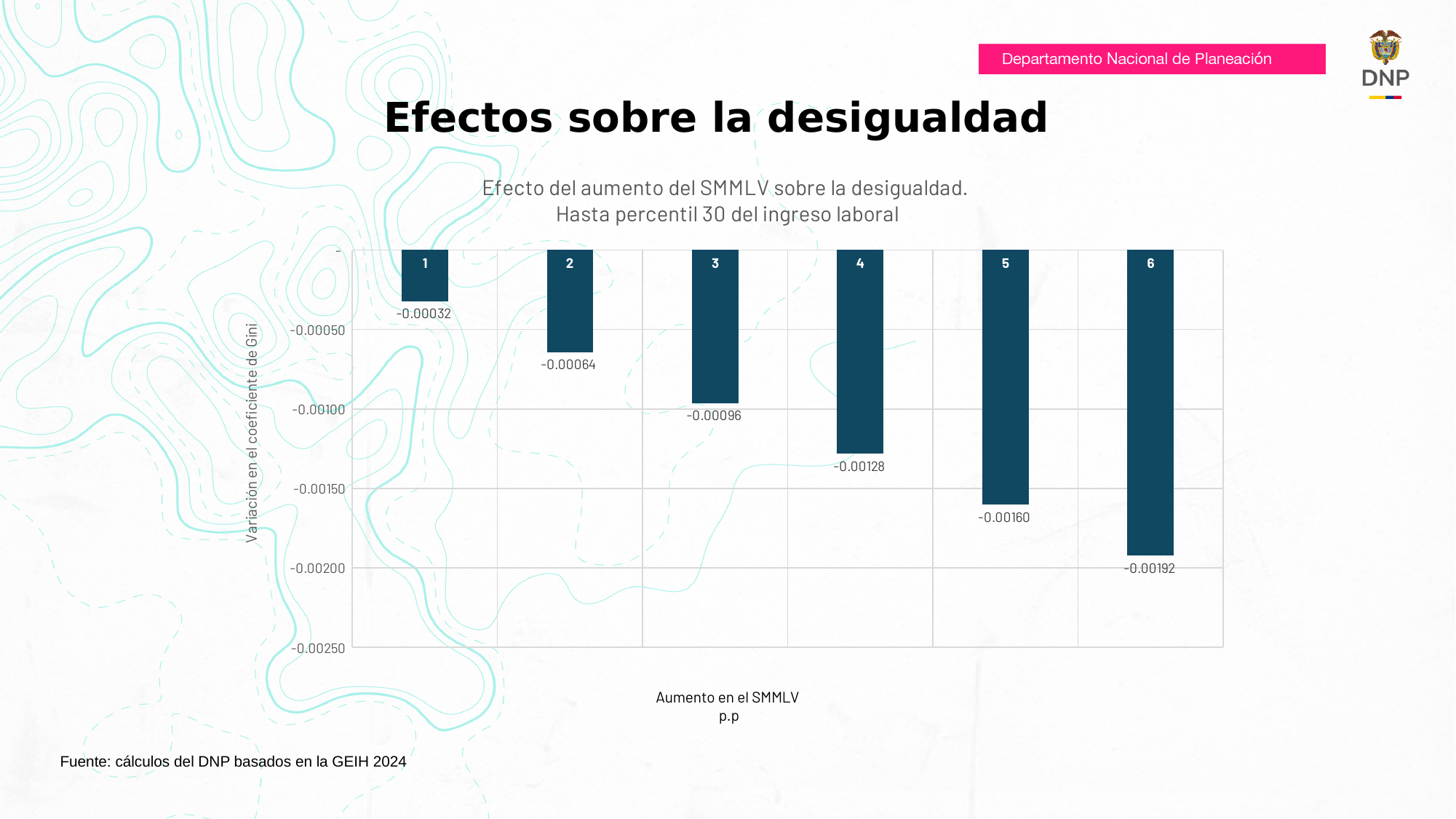

# Efectos sobre la desigualdad

### Chart: Efecto del aumento del SMMLV sobre la desigualdad.
Hasta percentil 30 del ingreso laboral

| Category | Simulación incremento al ingreso laboral. Hasta percentil 30 del ingreso laboral |
|---|---|
| 1 | -0.00031999999999998696 |
| 2 | -0.0006399999999999739 |
| 3 | -0.0009599999999999609 |
| 4 | -0.0012800000000000589 |
| 5 | -0.0016000000000000458 |
| 6 | -0.0019200000000000328 |

Fuente: cálculos del DNP basados en la GEIH 2024

Aumento en el SMMLV
 p.p